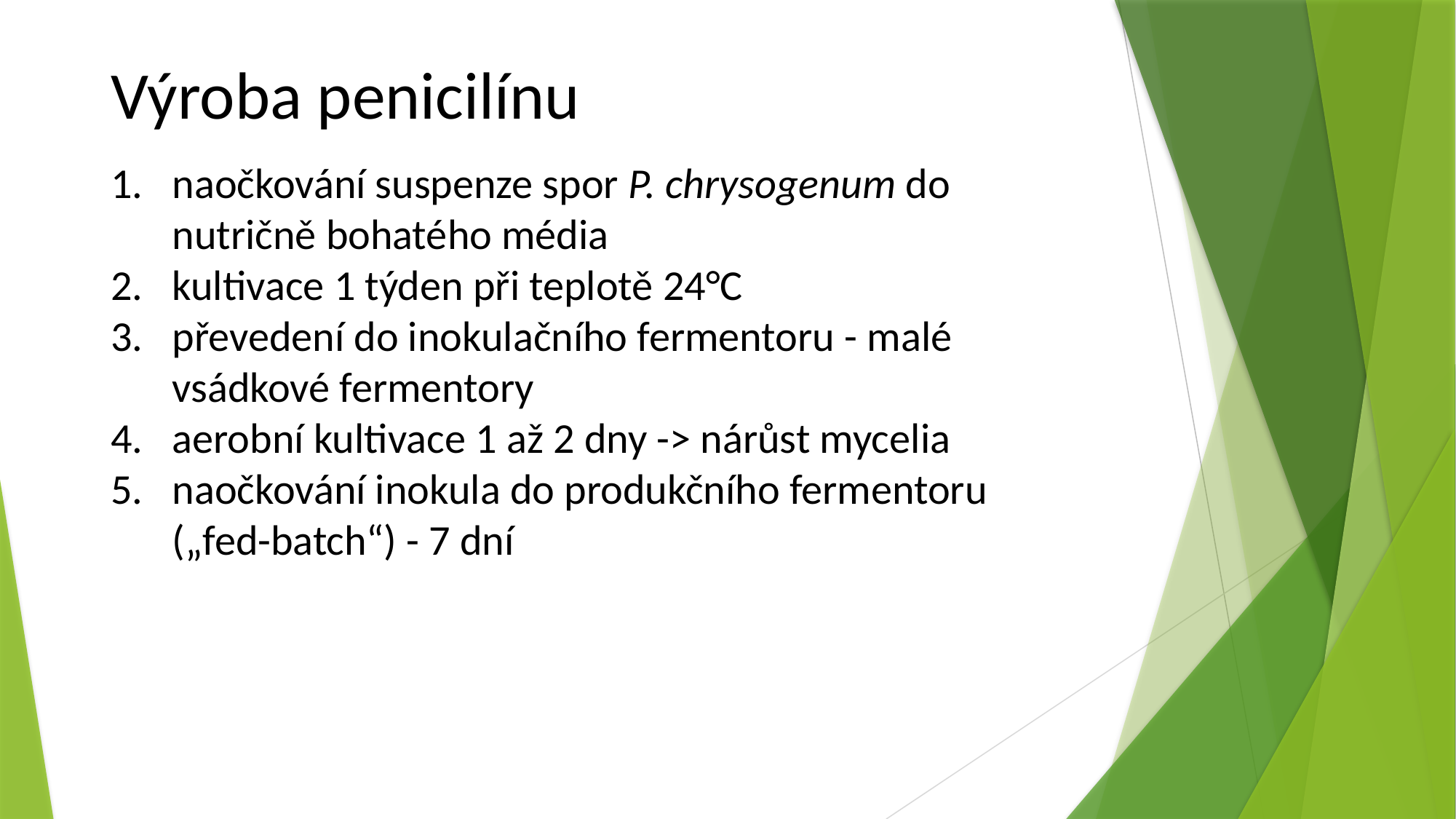

Výroba penicilínu
naočkování suspenze spor P. chrysogenum do nutričně bohatého média
kultivace 1 týden při teplotě 24°C
převedení do inokulačního fermentoru - malé vsádkové fermentory
aerobní kultivace 1 až 2 dny -> nárůst mycelia
naočkování inokula do produkčního fermentoru („fed-batch“) - 7 dní